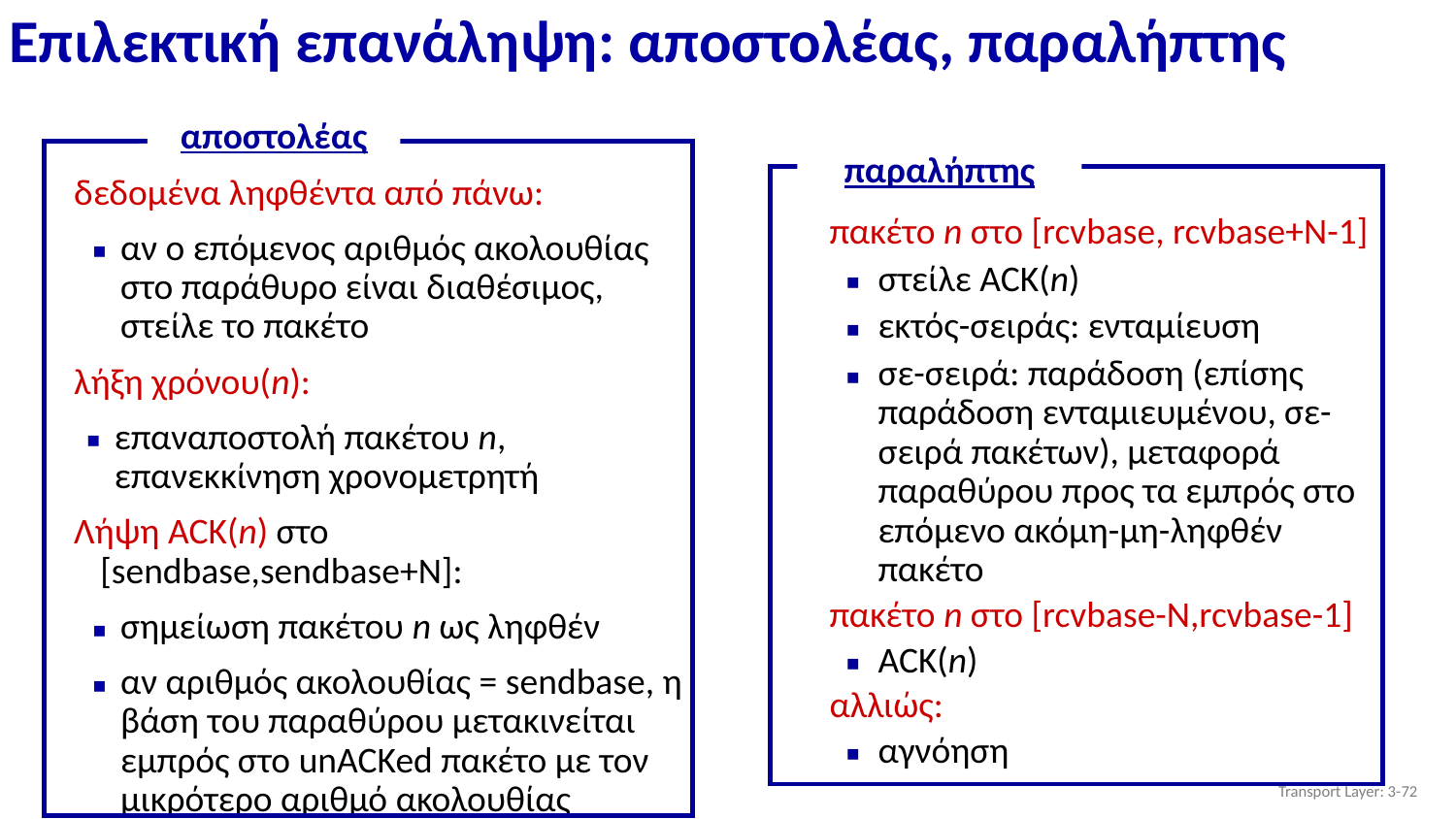

# Επιλεκτική επανάληψη: αποστολέας, παραλήπτης

αποστολέας

παραλήπτης

πακέτο n στο [rcvbase, rcvbase+N-1]
στείλε ACK(n)
εκτός-σειράς: ενταμίευση
σε-σειρά: παράδοση (επίσης παράδοση ενταμιευμένου, σε-σειρά πακέτων), μεταφορά παραθύρου προς τα εμπρός στο επόμενο ακόμη-μη-ληφθέν πακέτο
πακέτο n στο [rcvbase-N,rcvbase-1]
ACK(n)
αλλιώς:
αγνόηση

δεδομένα ληφθέντα από πάνω:
αν ο επόμενος αριθμός ακολουθίας στο παράθυρο είναι διαθέσιμος, στείλε το πακέτο
λήξη χρόνου(n):
επαναποστολή πακέτου n, επανεκκίνηση χρονομετρητή
Λήψη ACK(n) στο [sendbase,sendbase+N]:
σημείωση πακέτου n ως ληφθέν
αν αριθμός ακολουθίας = sendbase, η βάση του παραθύρου μετακινείται εμπρός στο unACKed πακέτο με τον μικρότερο αριθμό ακολουθίας
Transport Layer: 3-72